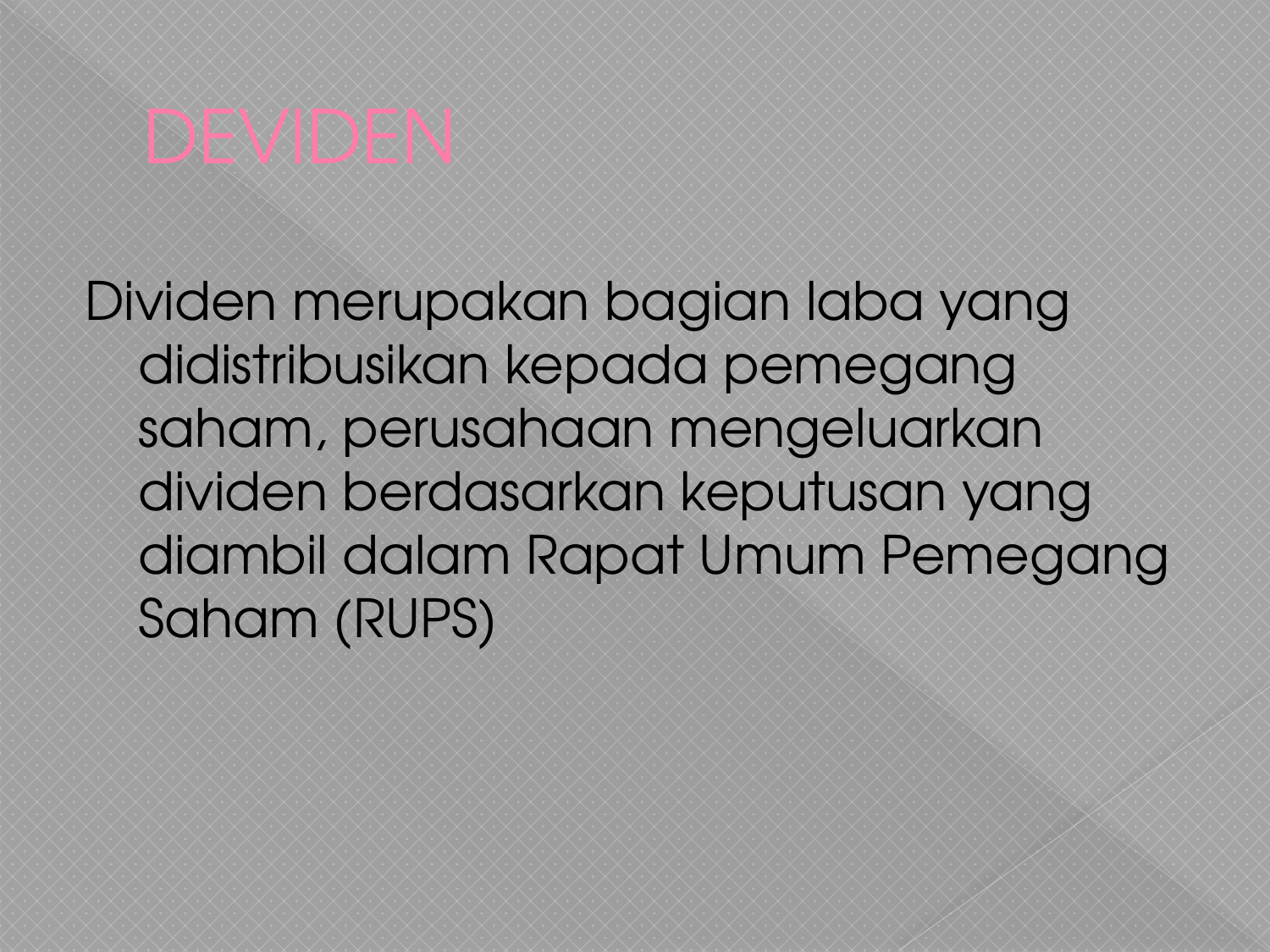

# DEVIDEN
Dividen merupakan bagian laba yang didistribusikan kepada pemegang saham, perusahaan mengeluarkan dividen berdasarkan keputusan yang diambil dalam Rapat Umum Pemegang Saham (RUPS)